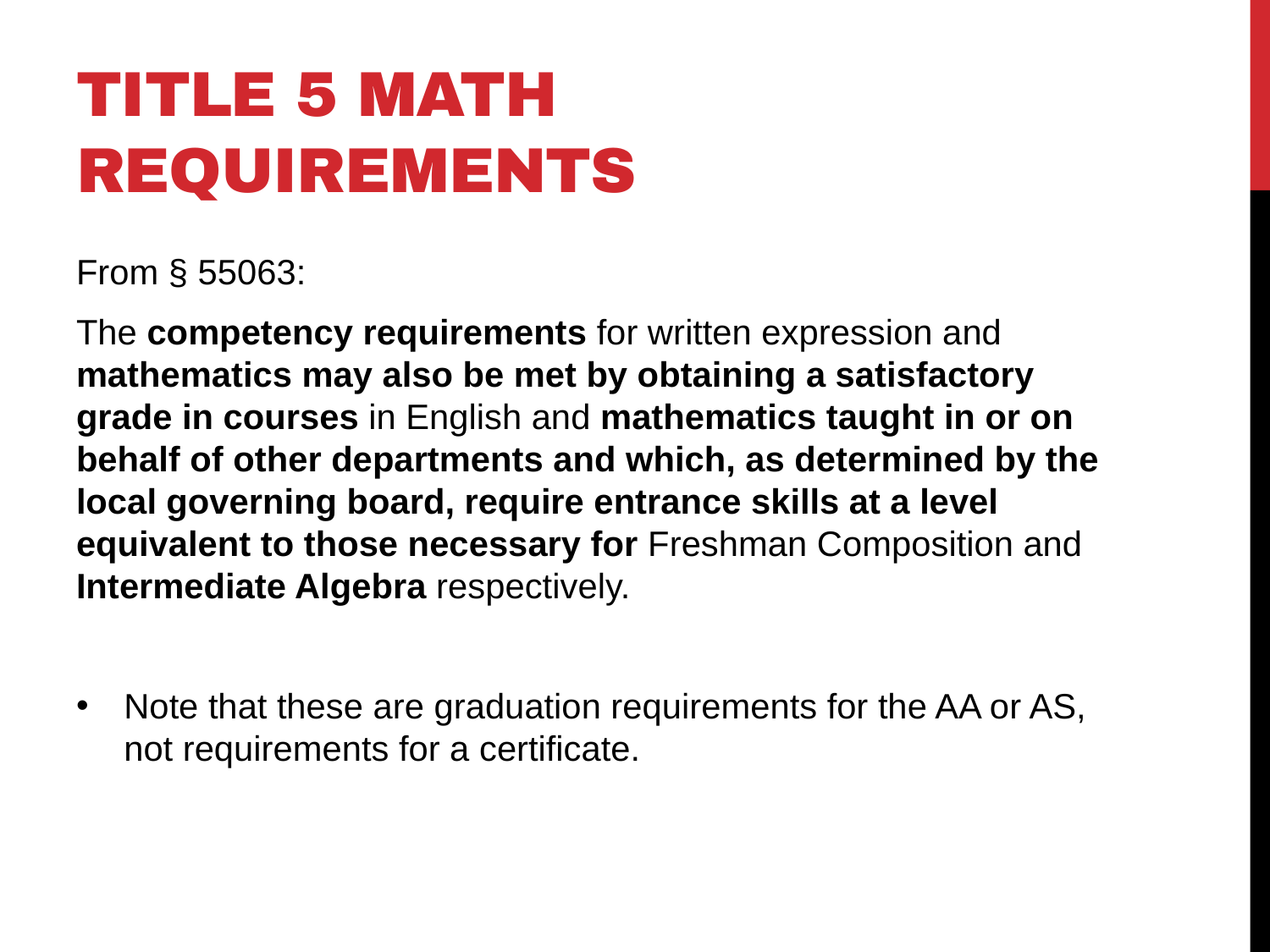

# Title 5 Math Requirements
From § 55063:
The competency requirements for written expression and mathematics may also be met by obtaining a satisfactory grade in courses in English and mathematics taught in or on behalf of other departments and which, as determined by the local governing board, require entrance skills at a level equivalent to those necessary for Freshman Composition and Intermediate Algebra respectively.

Note that these are graduation requirements for the AA or AS, not requirements for a certificate.